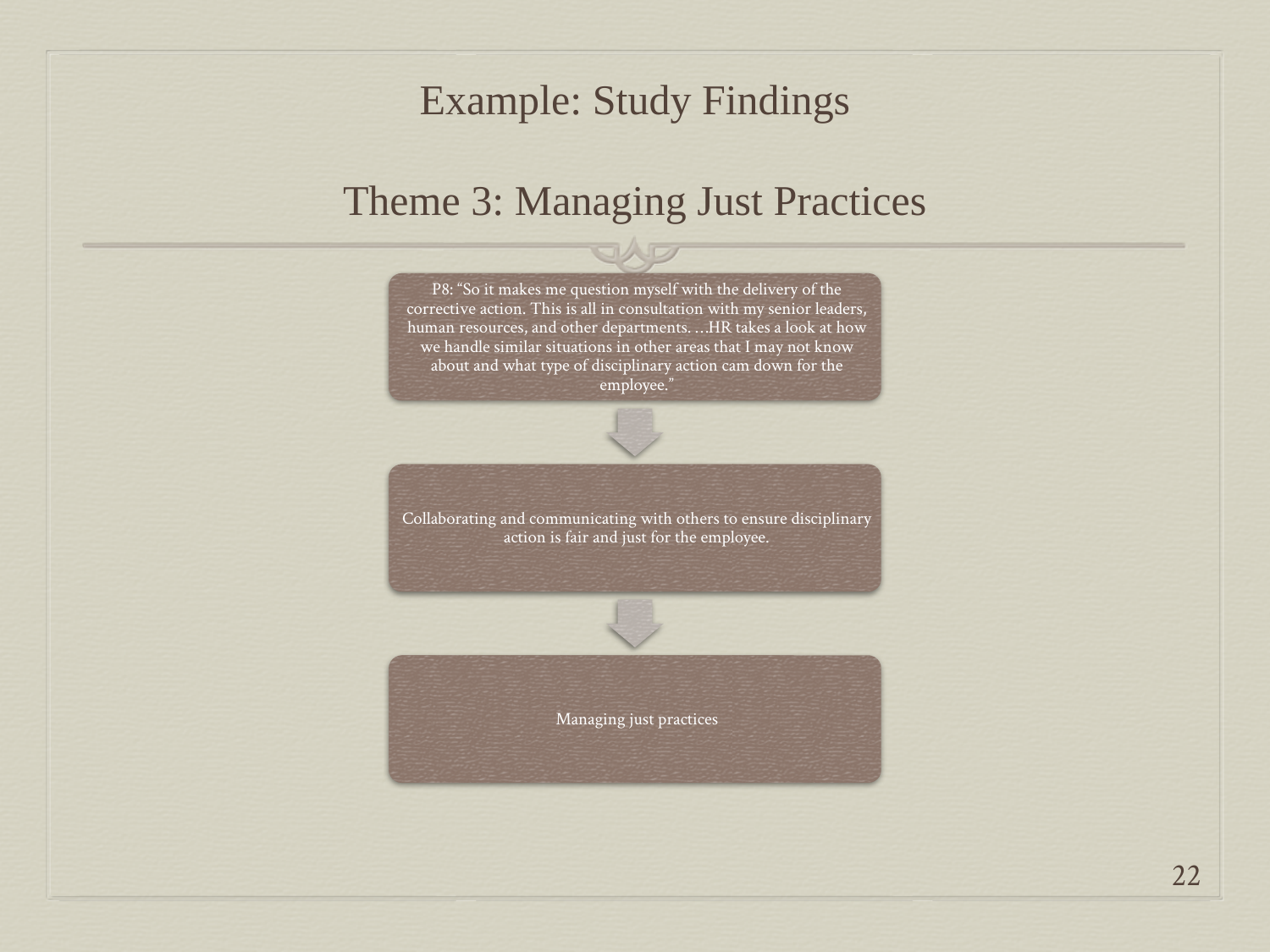

# Example: Study Findings Theme 3: Managing Just Practices
P8: “So it makes me question myself with the delivery of the corrective action. This is all in consultation with my senior leaders, human resources, and other departments. …HR takes a look at how we handle similar situations in other areas that I may not know about and what type of disciplinary action cam down for the employee.”

Collaborating and communicating with others to ensure disciplinary action is fair and just for the employee.

Managing just practices
22